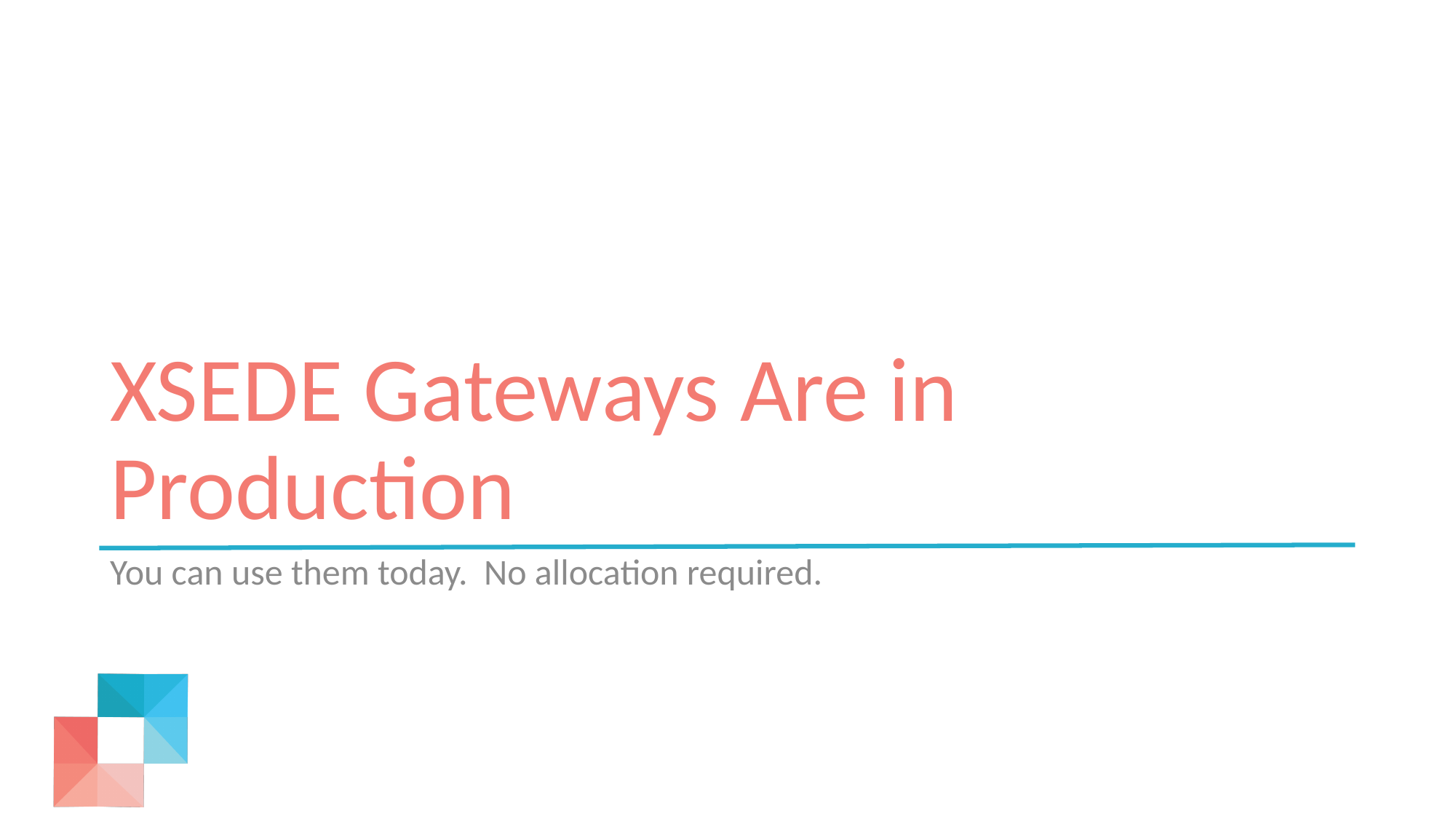

# XSEDE Gateways Are in Production
You can use them today.  No allocation required.